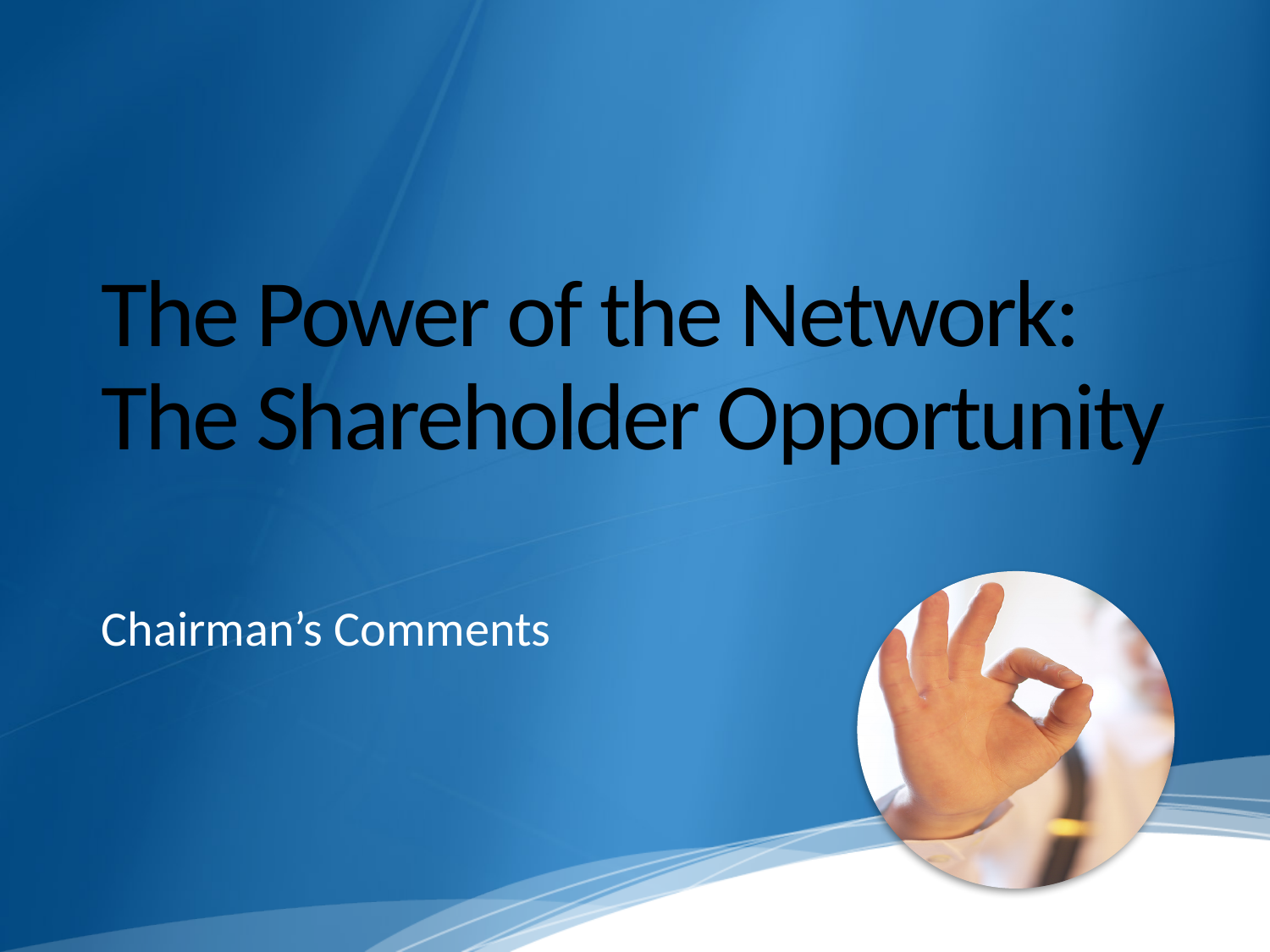

# The Power of the Network: The Shareholder Opportunity

Chairman’s Comments